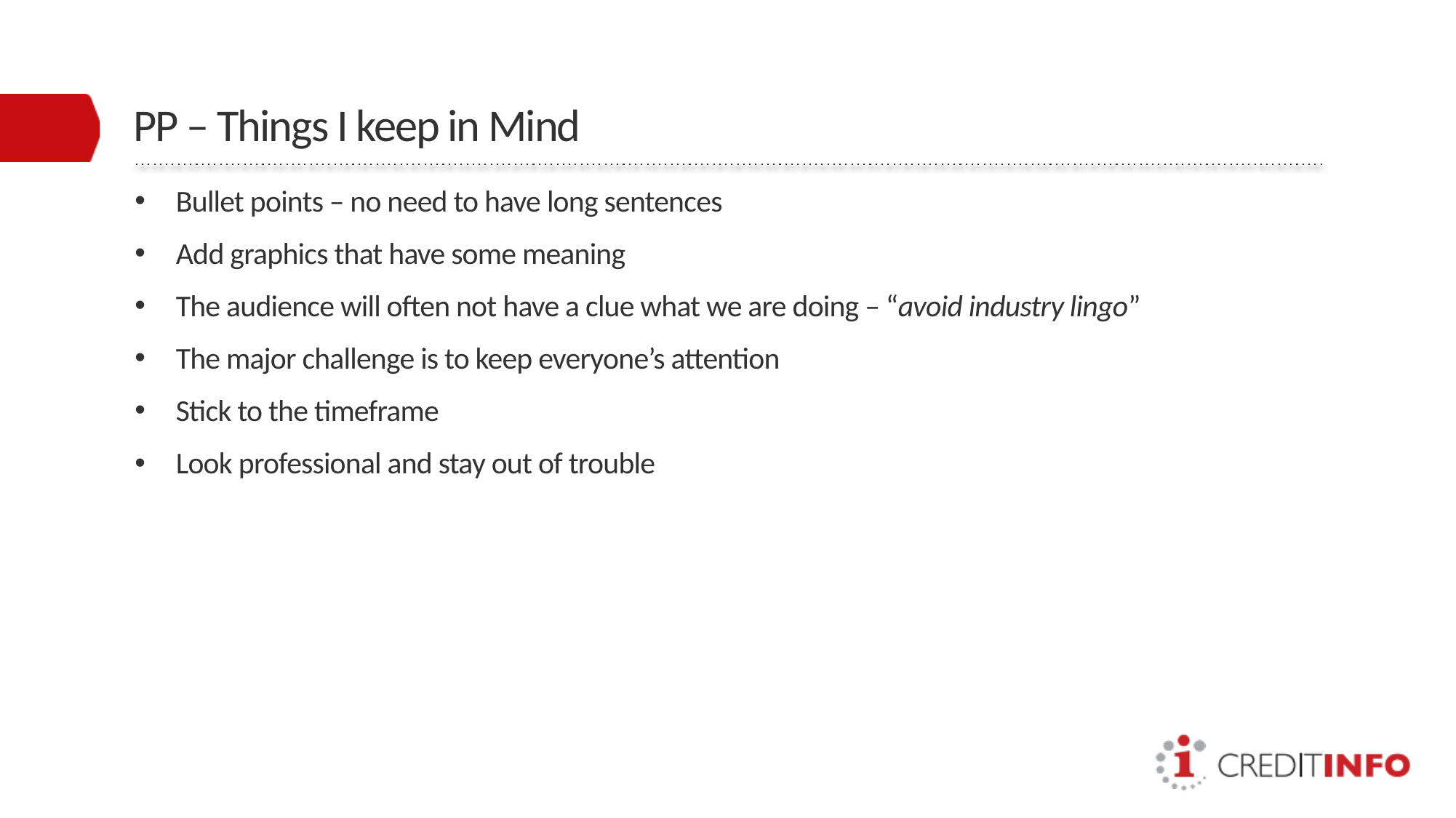

# PP – Things I keep in Mind
Bullet points – no need to have long sentences
Add graphics that have some meaning
The audience will often not have a clue what we are doing – “avoid industry lingo”
The major challenge is to keep everyone’s attention
Stick to the timeframe
Look professional and stay out of trouble